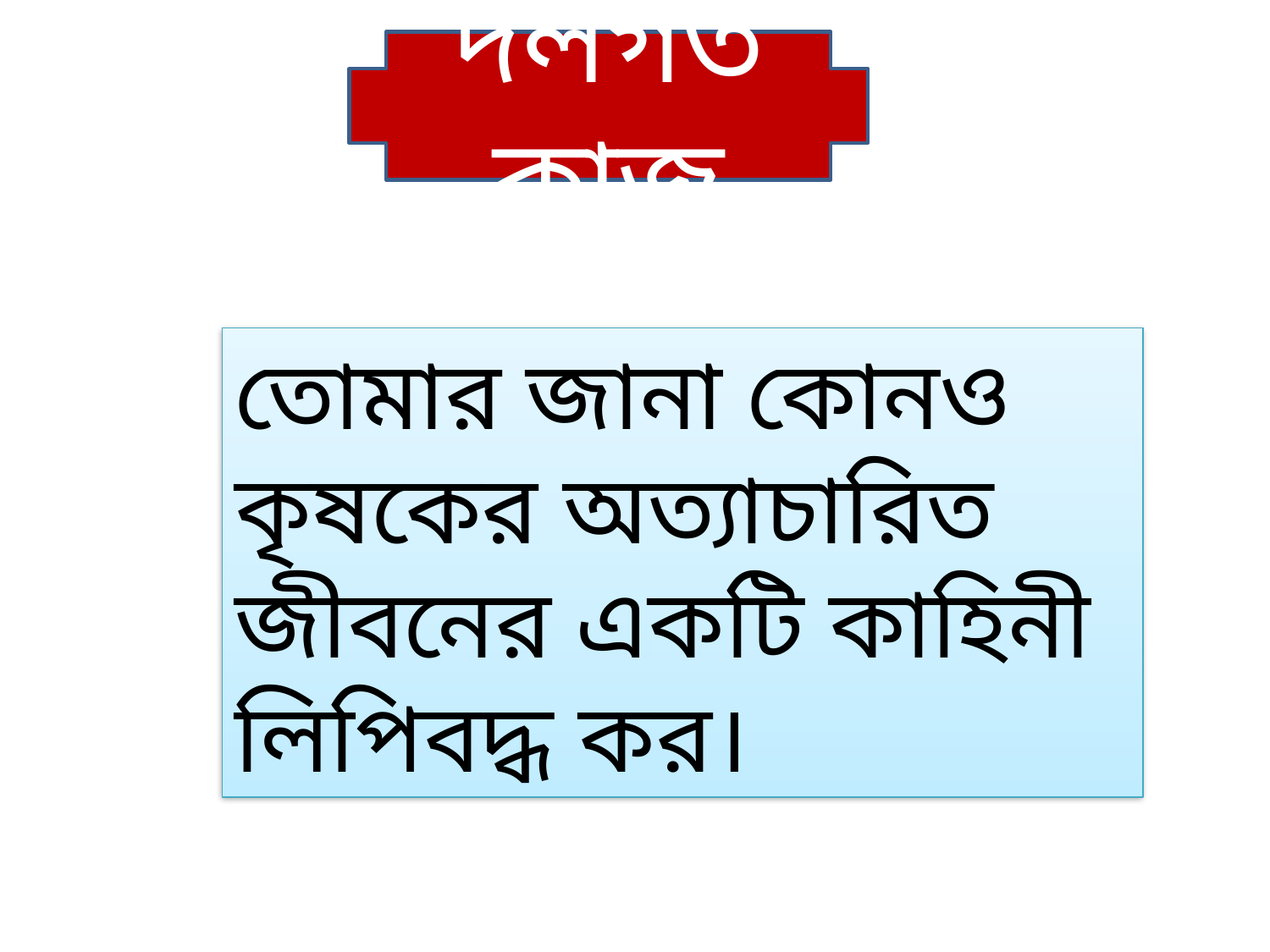

দলগত কাজ
তোমার জানা কোনও কৃষকের অত্যাচারিত জীবনের একটি কাহিনী লিপিবদ্ধ কর।